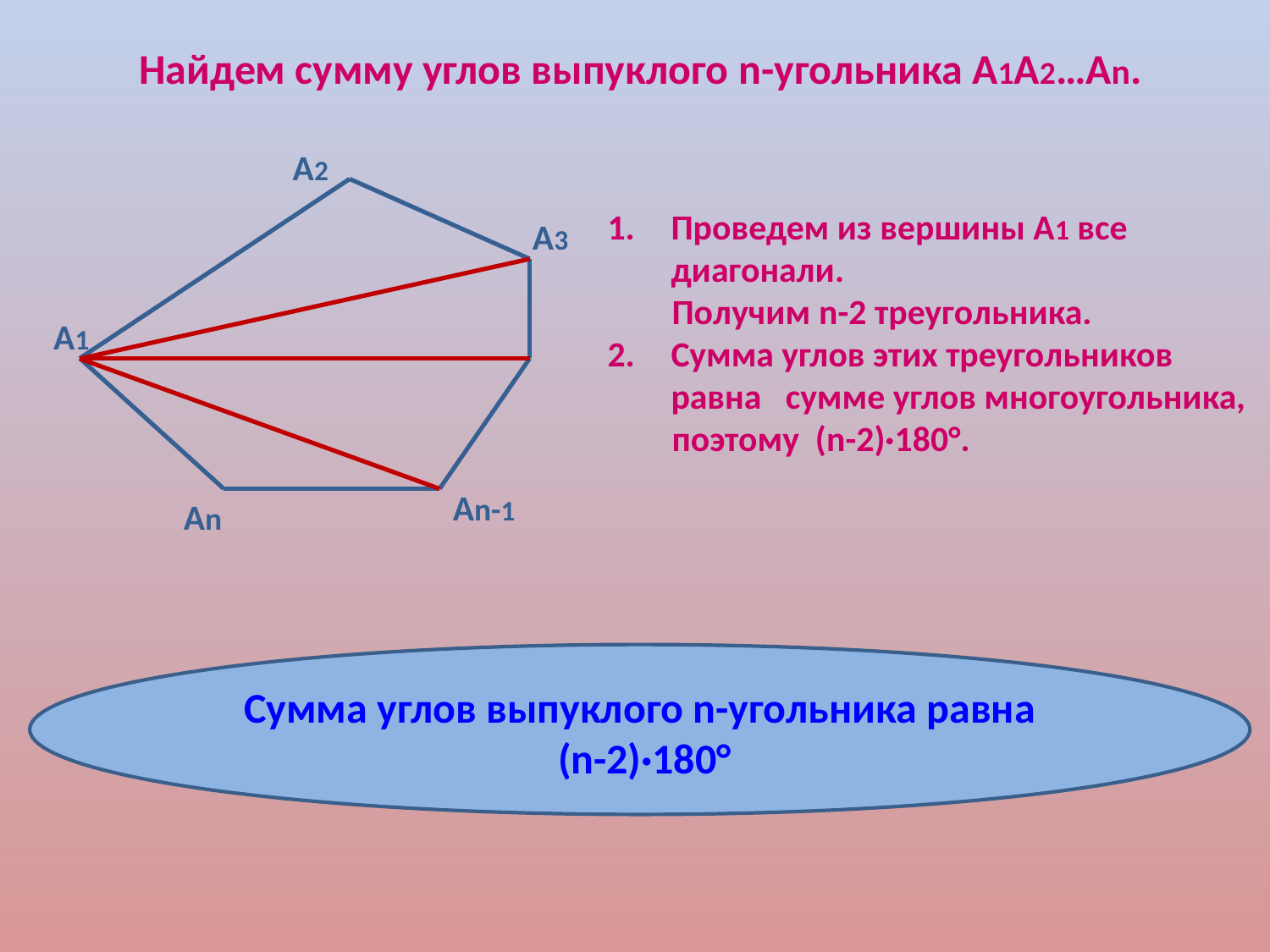

Найдем сумму углов выпуклого n-угольника А1А2…Аn.
А2
А3
А1
Аn-1
Аn
Проведем из вершины А1 все диагонали.
        Получим n-2 треугольника.
Сумма углов этих треугольников равна   сумме углов многоугольника,
        поэтому  (n-2)·180°.

Сумма углов выпуклого n-угольника равна
 (n-2)·180°